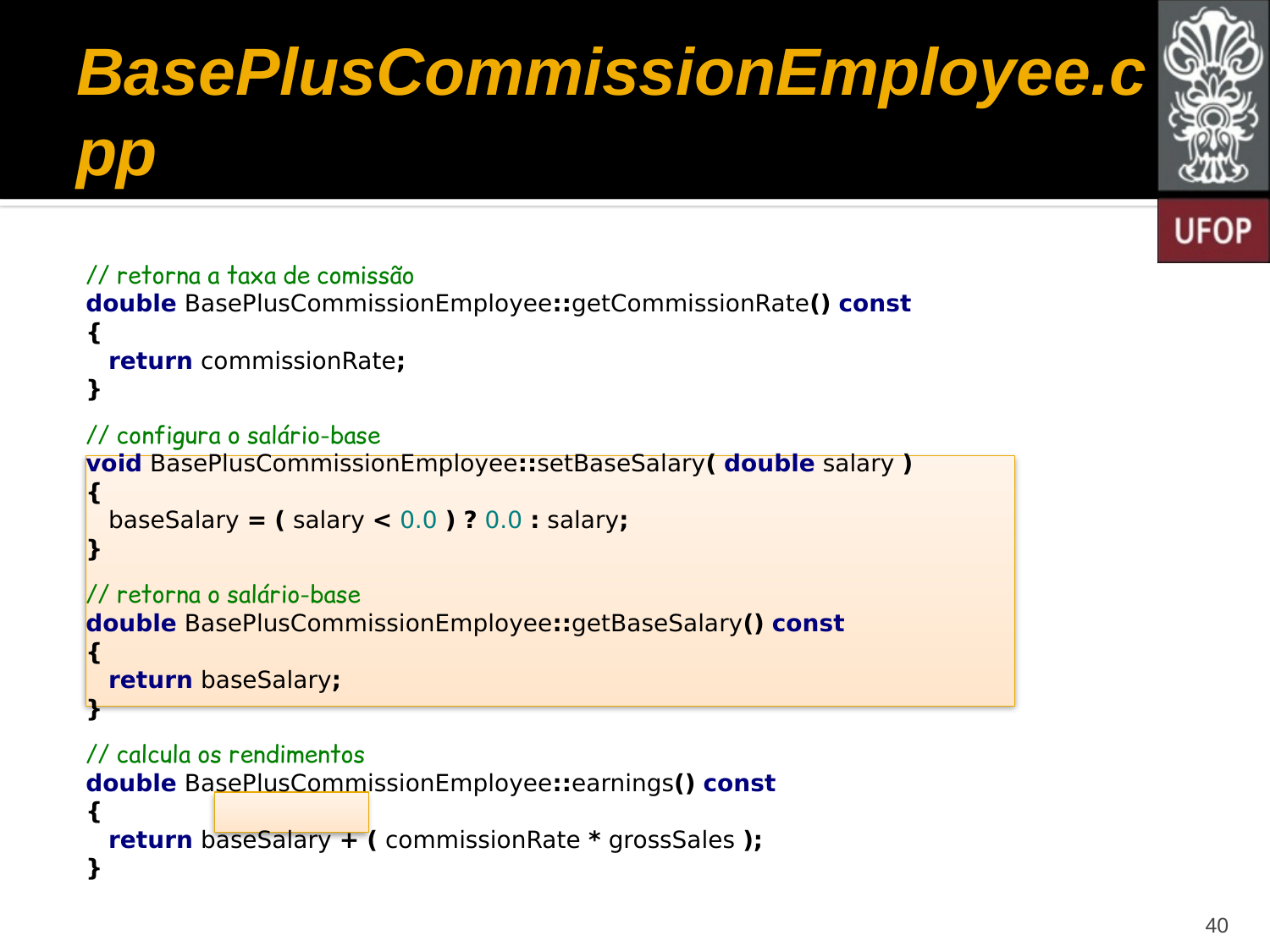

# BasePlusCommissionEmployee.cpp
// retorna a taxa de comissão
double BasePlusCommissionEmployee::getCommissionRate() const
{
   return commissionRate;
}

// configura o salário-base
void BasePlusCommissionEmployee::setBaseSalary( double salary )
{
   baseSalary = ( salary < 0.0 ) ? 0.0 : salary;
}

// retorna o salário-base
double BasePlusCommissionEmployee::getBaseSalary() const
{
   return baseSalary;
}

// calcula os rendimentos
double BasePlusCommissionEmployee::earnings() const
{
   return baseSalary + ( commissionRate * grossSales );
}

40